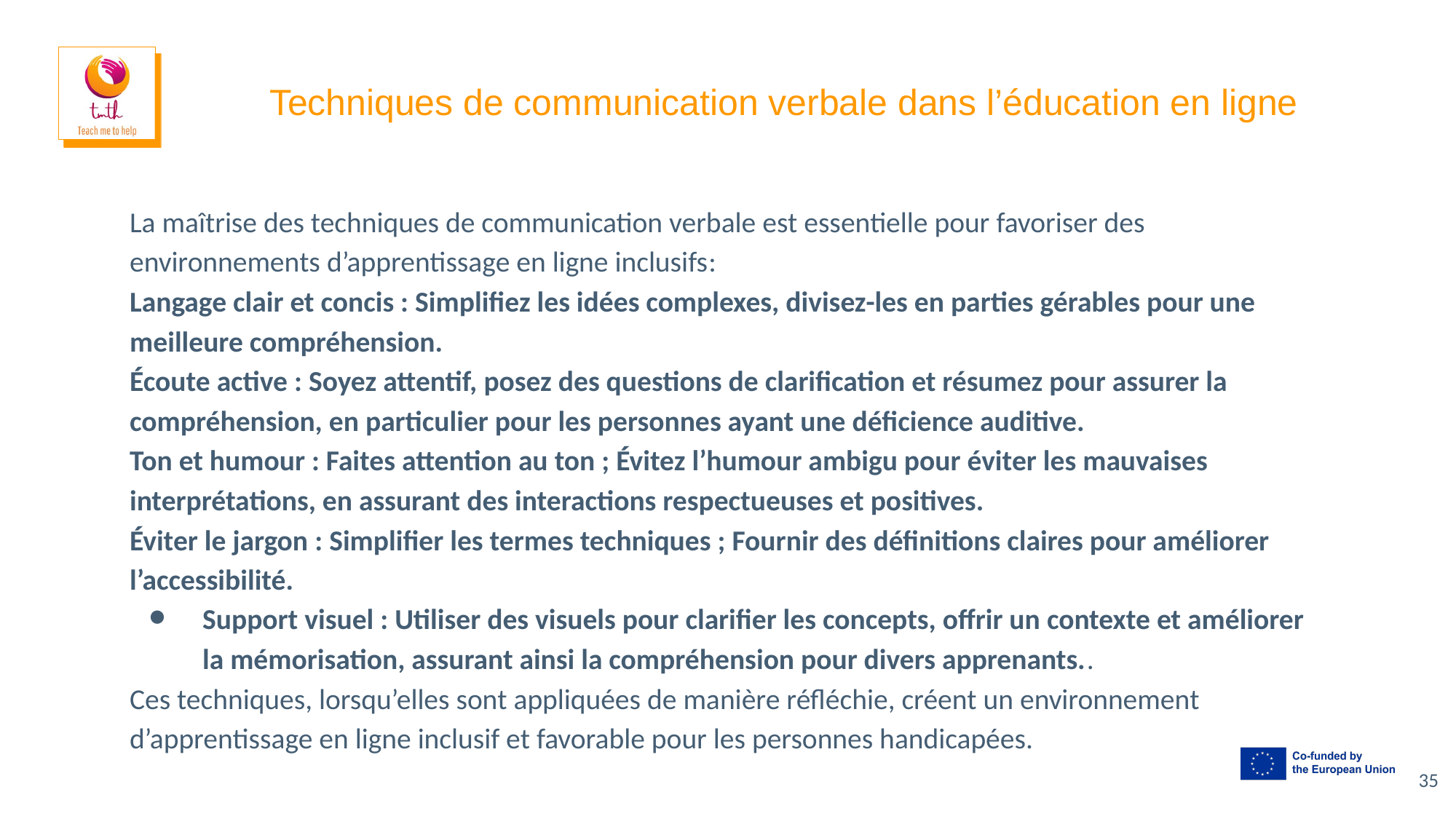

# Techniques de communication verbale dans l’éducation en ligne
La maîtrise des techniques de communication verbale est essentielle pour favoriser des environnements d’apprentissage en ligne inclusifs:
Langage clair et concis : Simplifiez les idées complexes, divisez-les en parties gérables pour une meilleure compréhension.
Écoute active : Soyez attentif, posez des questions de clarification et résumez pour assurer la compréhension, en particulier pour les personnes ayant une déficience auditive.
Ton et humour : Faites attention au ton ; Évitez l’humour ambigu pour éviter les mauvaises interprétations, en assurant des interactions respectueuses et positives.
Éviter le jargon : Simplifier les termes techniques ; Fournir des définitions claires pour améliorer l’accessibilité.
Support visuel : Utiliser des visuels pour clarifier les concepts, offrir un contexte et améliorer la mémorisation, assurant ainsi la compréhension pour divers apprenants..
Ces techniques, lorsqu’elles sont appliquées de manière réfléchie, créent un environnement d’apprentissage en ligne inclusif et favorable pour les personnes handicapées.

35